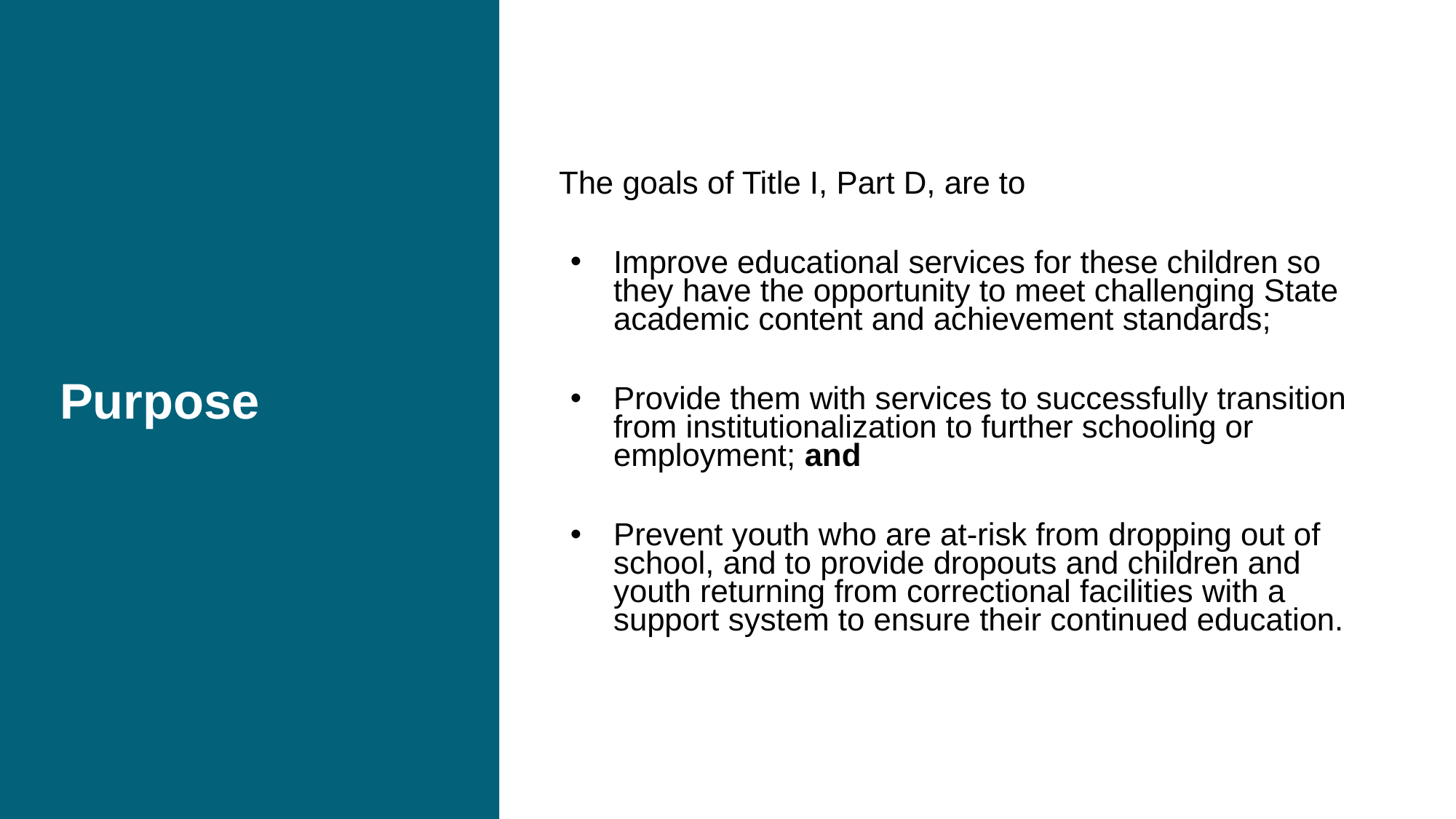

# Purpose
The goals of Title I, Part D, are to

Improve educational services for these children so they have the opportunity to meet challenging State academic content and achievement standards;

Provide them with services to successfully transition from institutionalization to further schooling or employment; and

Prevent youth who are at-risk from dropping out of school, and to provide dropouts and children and youth returning from correctional facilities with a support system to ensure their continued education.